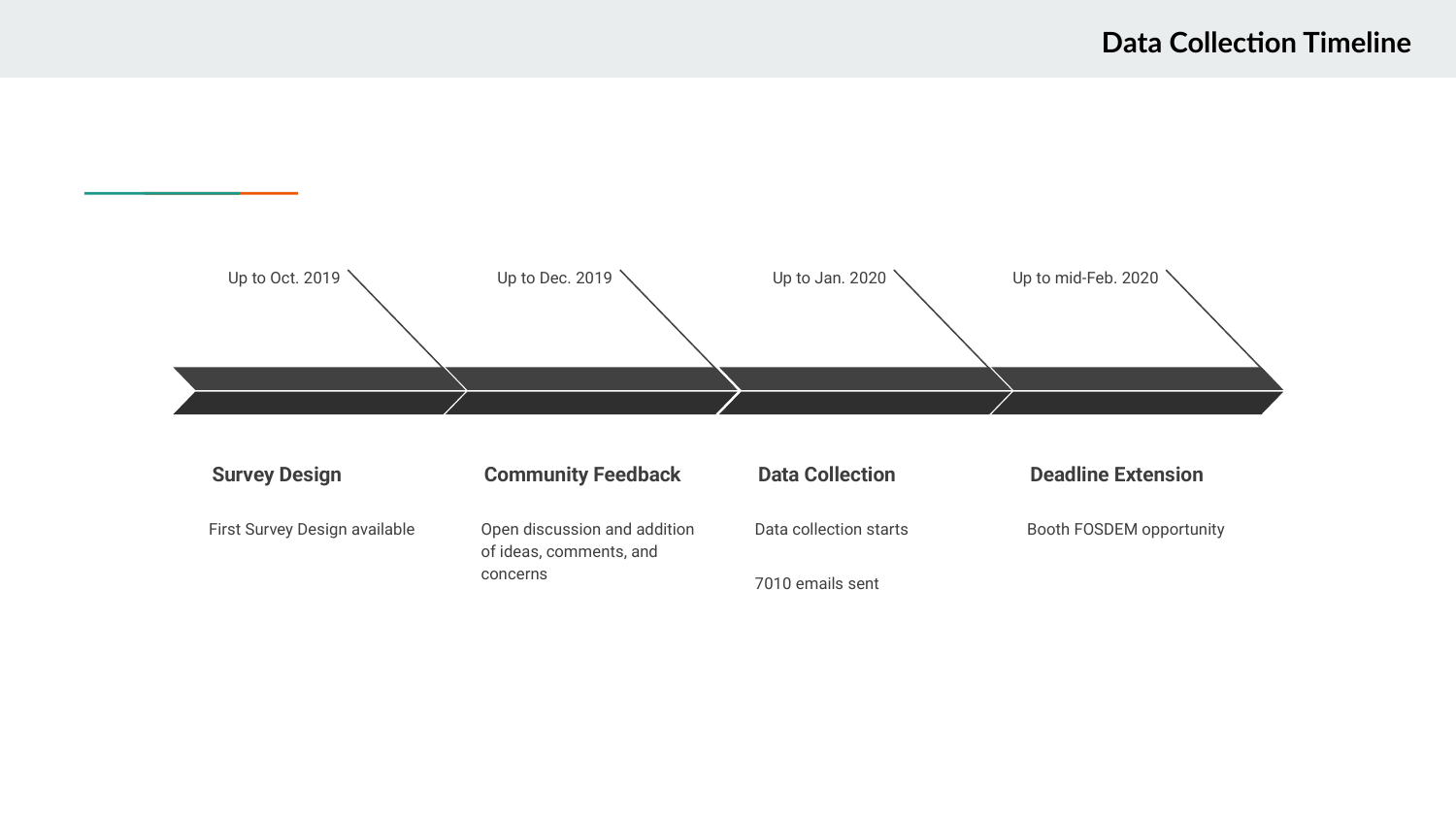

Data Collection Timeline
Up to Oct. 2019

Survey Design
First Survey Design available
Up to Dec. 2019

Community Feedback
Open discussion and addition of ideas, comments, and concerns
Up to Jan. 2020

Data Collection
Data collection starts
7010 emails sent
Up to mid-Feb. 2020

Deadline Extension
Booth FOSDEM opportunity